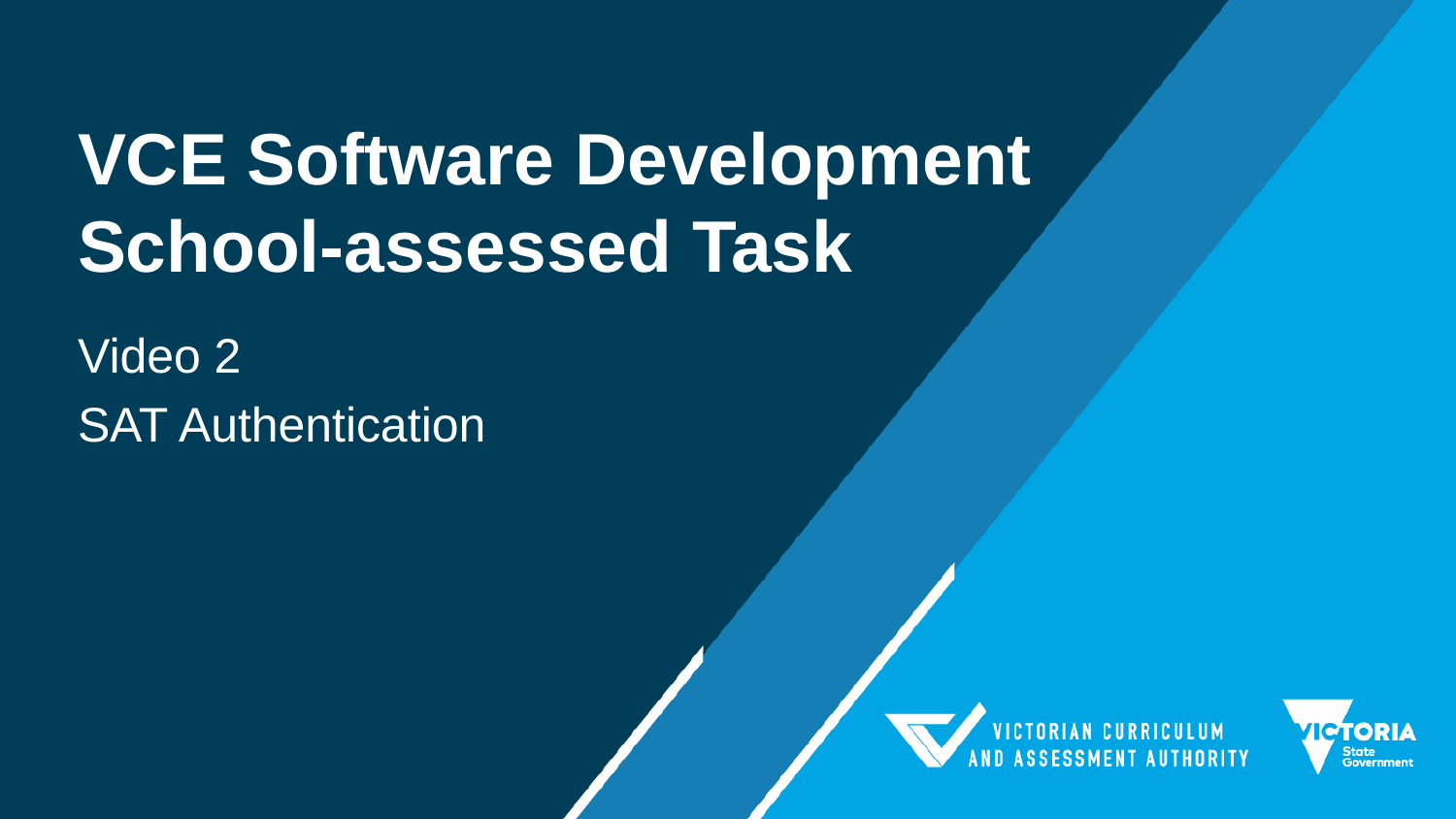

# VCE Software Development School-assessed Task
Video 2
SAT Authentication